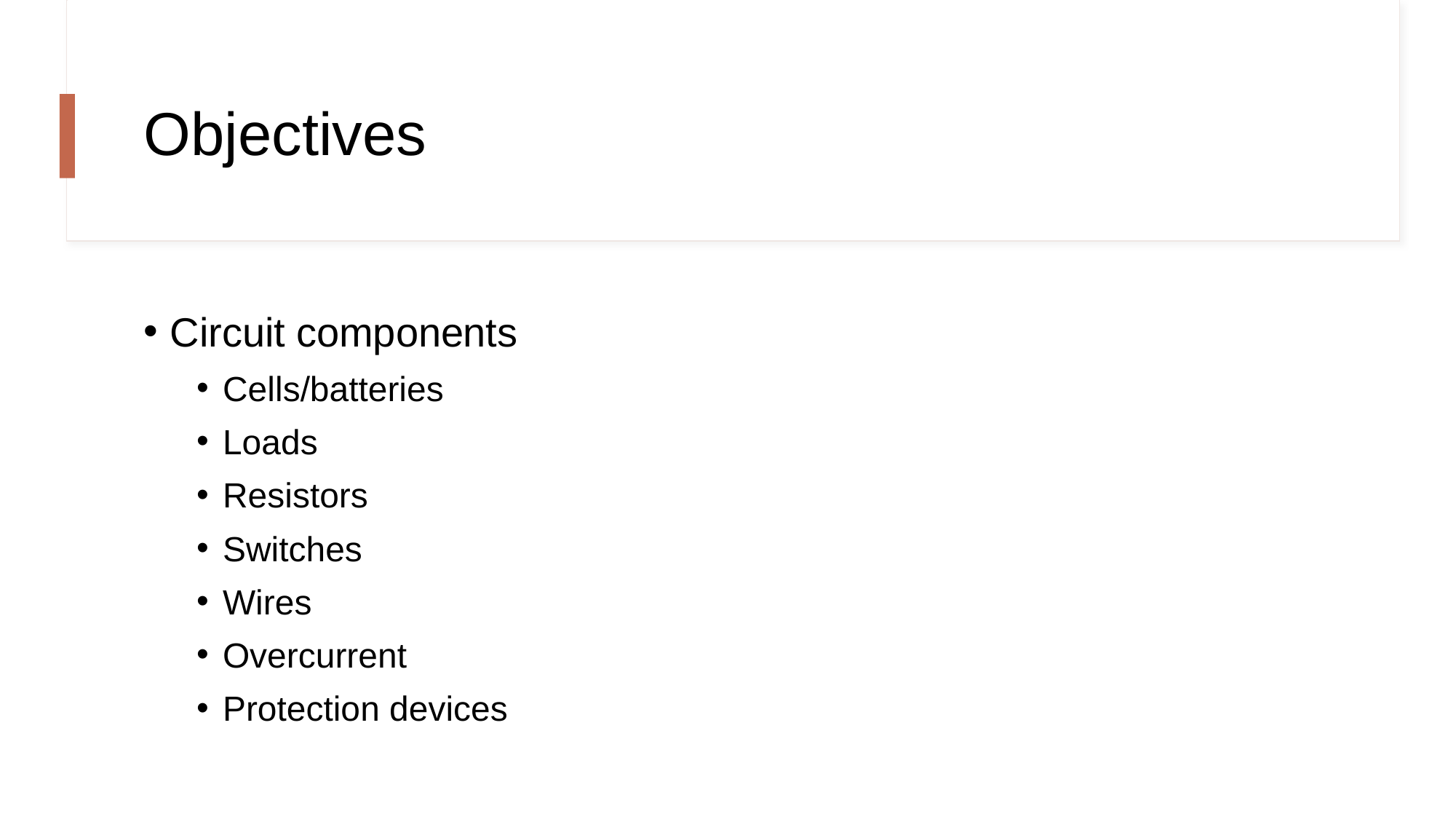

# Objectives
Circuit components
Cells/batteries
Loads
Resistors
Switches
Wires
Overcurrent
Protection devices